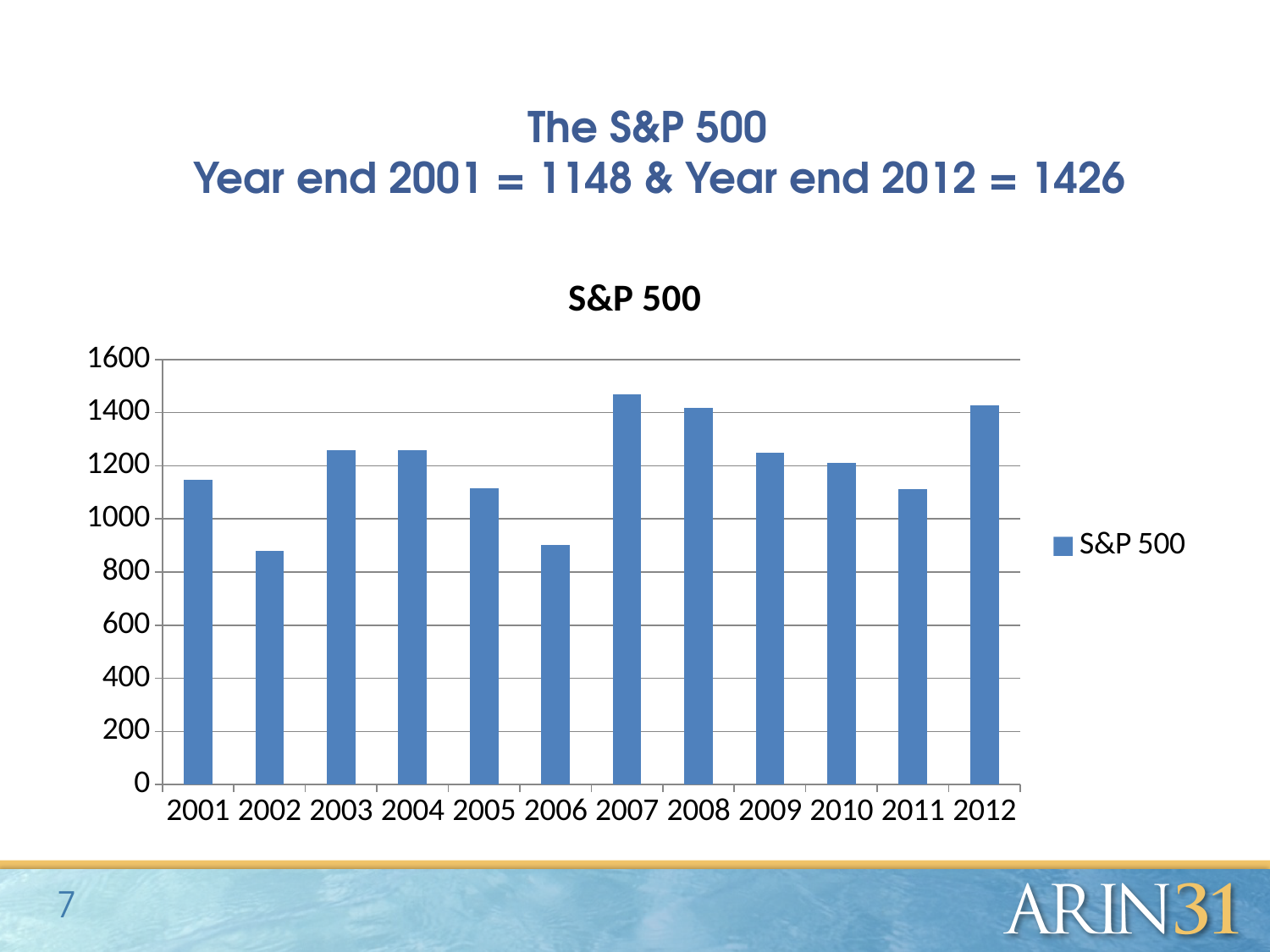

# The S&P 500 Year end 2001 = 1148 & Year end 2012 = 1426

### Chart:

| Category | S&P 500 |
|---|---|
| 2001.0 | 1148.08 |
| 2002.0 | 879.8199999999998 |
| 2003.0 | 1257.6 |
| 2004.0 | 1257.88 |
| 2005.0 | 1115.1 |
| 2006.0 | 903.25 |
| 2007.0 | 1468.36 |
| 2008.0 | 1418.3 |
| 2009.0 | 1248.29 |
| 2010.0 | 1211.92 |
| 2011.0 | 1111.92 |
| 2012.0 | 1426.19 |
7